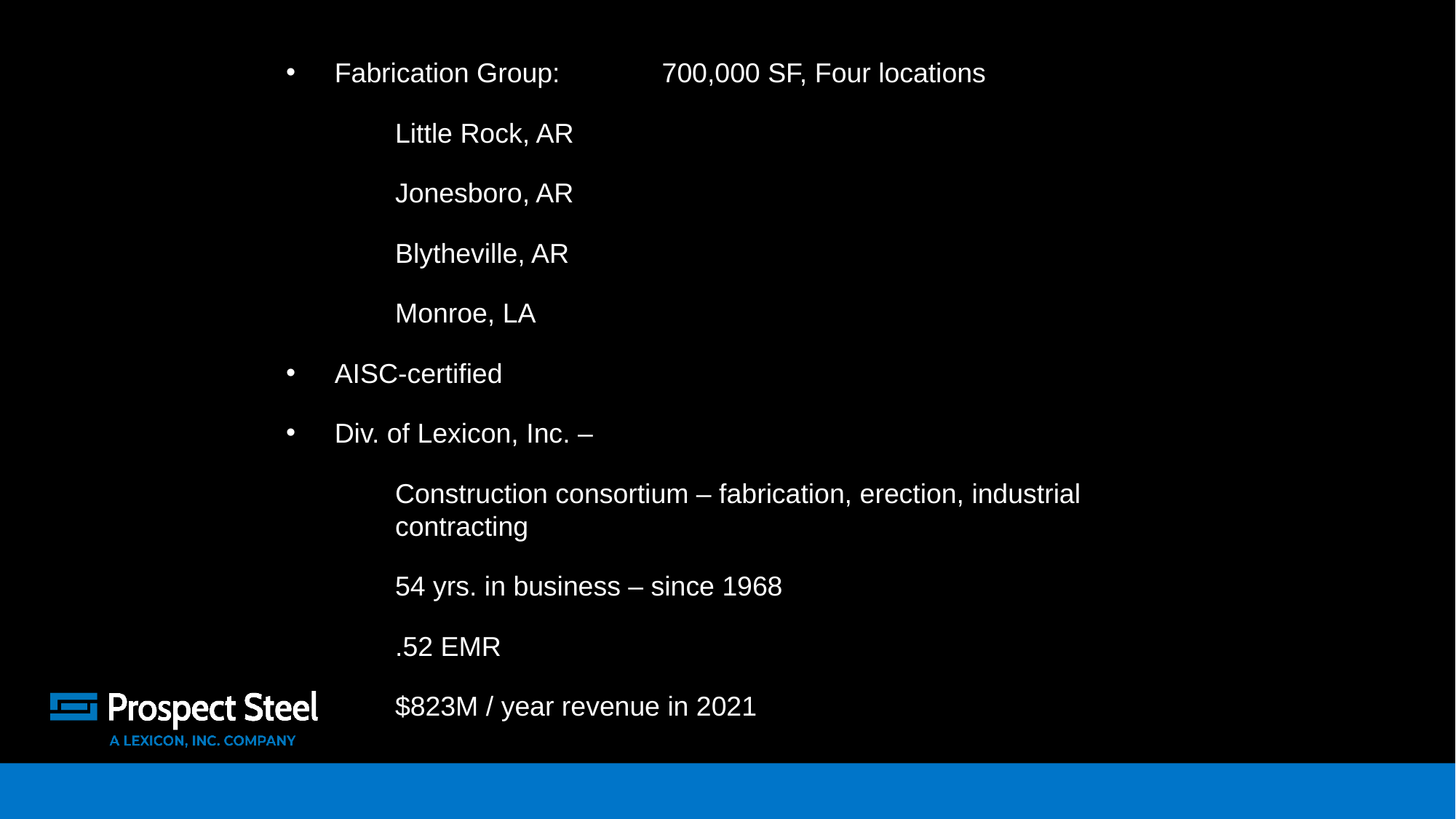

Project Big Bird   Tracy, CA
3,800,000 SF   26,000 Tons

 Fabrication Group:	 700,000 SF, Four locations
Little Rock, AR
Jonesboro, AR
Blytheville, AR
Monroe, LA
 AISC-certified
 Div. of Lexicon, Inc. –
Construction consortium – fabrication, erection, industrial contracting
54 yrs. in business – since 1968
.52 EMR
$823M / year revenue in 2021